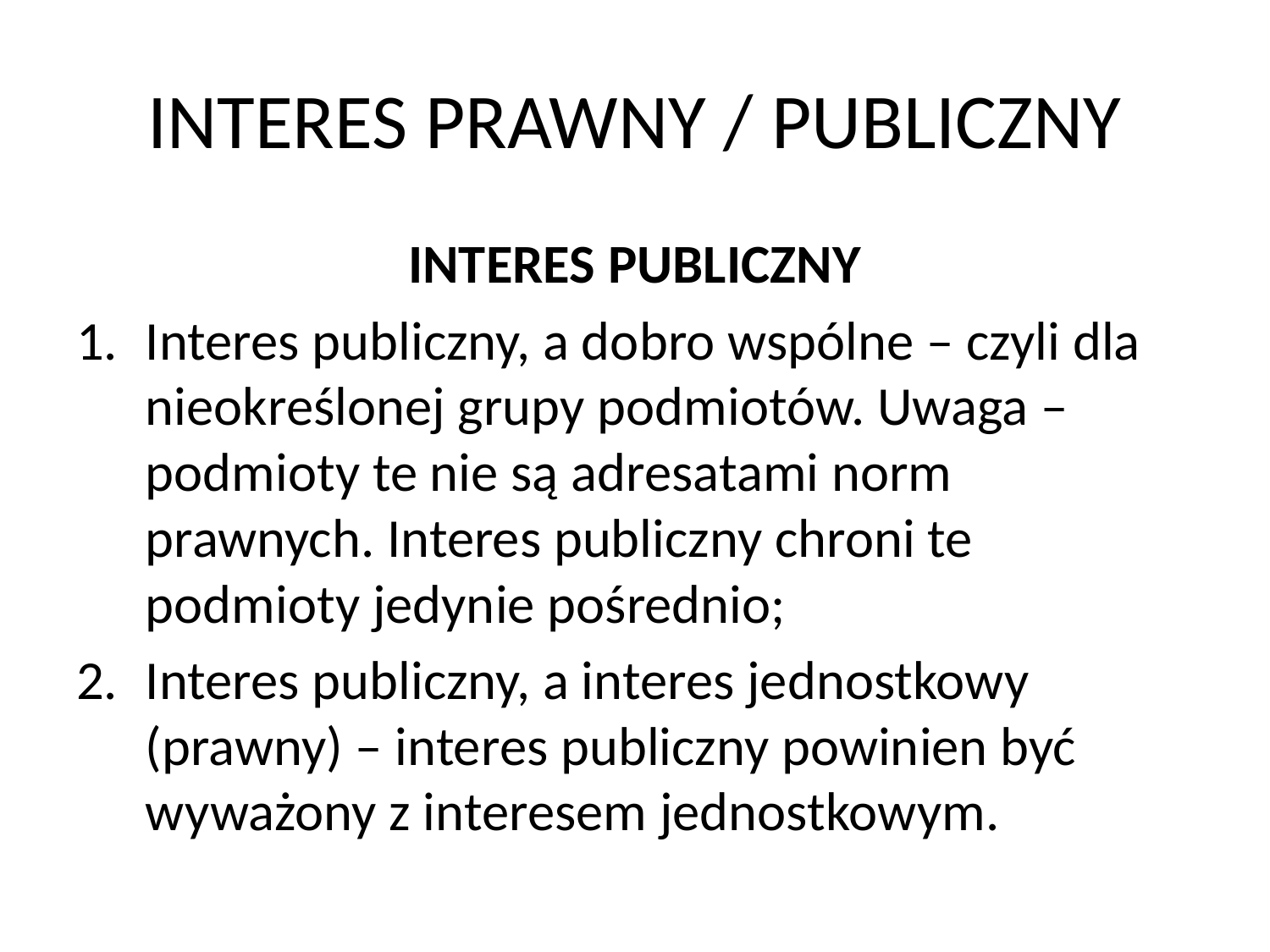

# INTERES PRAWNY / PUBLICZNY
INTERES PUBLICZNY
Interes publiczny, a dobro wspólne – czyli dla nieokreślonej grupy podmiotów. Uwaga – podmioty te nie są adresatami norm prawnych. Interes publiczny chroni te podmioty jedynie pośrednio;
Interes publiczny, a interes jednostkowy (prawny) – interes publiczny powinien być wyważony z interesem jednostkowym.